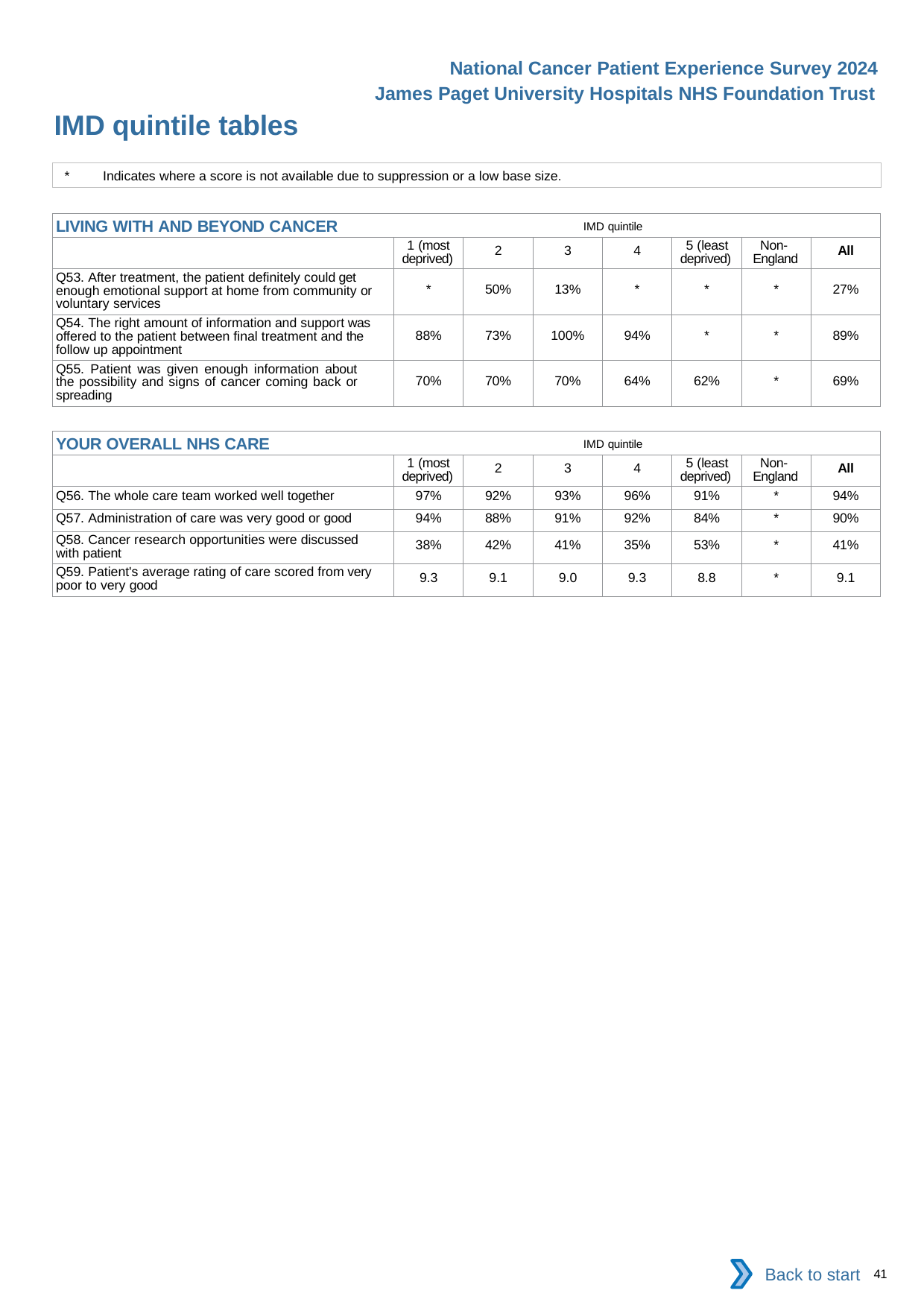

National Cancer Patient Experience Survey 2024
James Paget University Hospitals NHS Foundation Trust
IMD quintile tables
*	Indicates where a score is not available due to suppression or a low base size.
| LIVING WITH AND BEYOND CANCER IMD quintile |  |  |  |  |  |  |  |
| --- | --- | --- | --- | --- | --- | --- | --- |
|  | 1 (most deprived) | 2 | 3 | 4 | 5 (least deprived) | Non- England | All |
| Q53. After treatment, the patient definitely could get enough emotional support at home from community or voluntary services | \* | 50% | 13% | \* | \* | \* | 27% |
| Q54. The right amount of information and support was offered to the patient between final treatment and the follow up appointment | 88% | 73% | 100% | 94% | \* | \* | 89% |
| Q55. Patient was given enough information about the possibility and signs of cancer coming back or spreading | 70% | 70% | 70% | 64% | 62% | \* | 69% |
| YOUR OVERALL NHS CARE IMD quintile |  |  |  |  |  |  |  |
| --- | --- | --- | --- | --- | --- | --- | --- |
|  | 1 (most deprived) | 2 | 3 | 4 | 5 (least deprived) | Non- England | All |
| Q56. The whole care team worked well together | 97% | 92% | 93% | 96% | 91% | \* | 94% |
| Q57. Administration of care was very good or good | 94% | 88% | 91% | 92% | 84% | \* | 90% |
| Q58. Cancer research opportunities were discussed with patient | 38% | 42% | 41% | 35% | 53% | \* | 41% |
| Q59. Patient's average rating of care scored from very poor to very good | 9.3 | 9.1 | 9.0 | 9.3 | 8.8 | \* | 9.1 |
Back to start

41